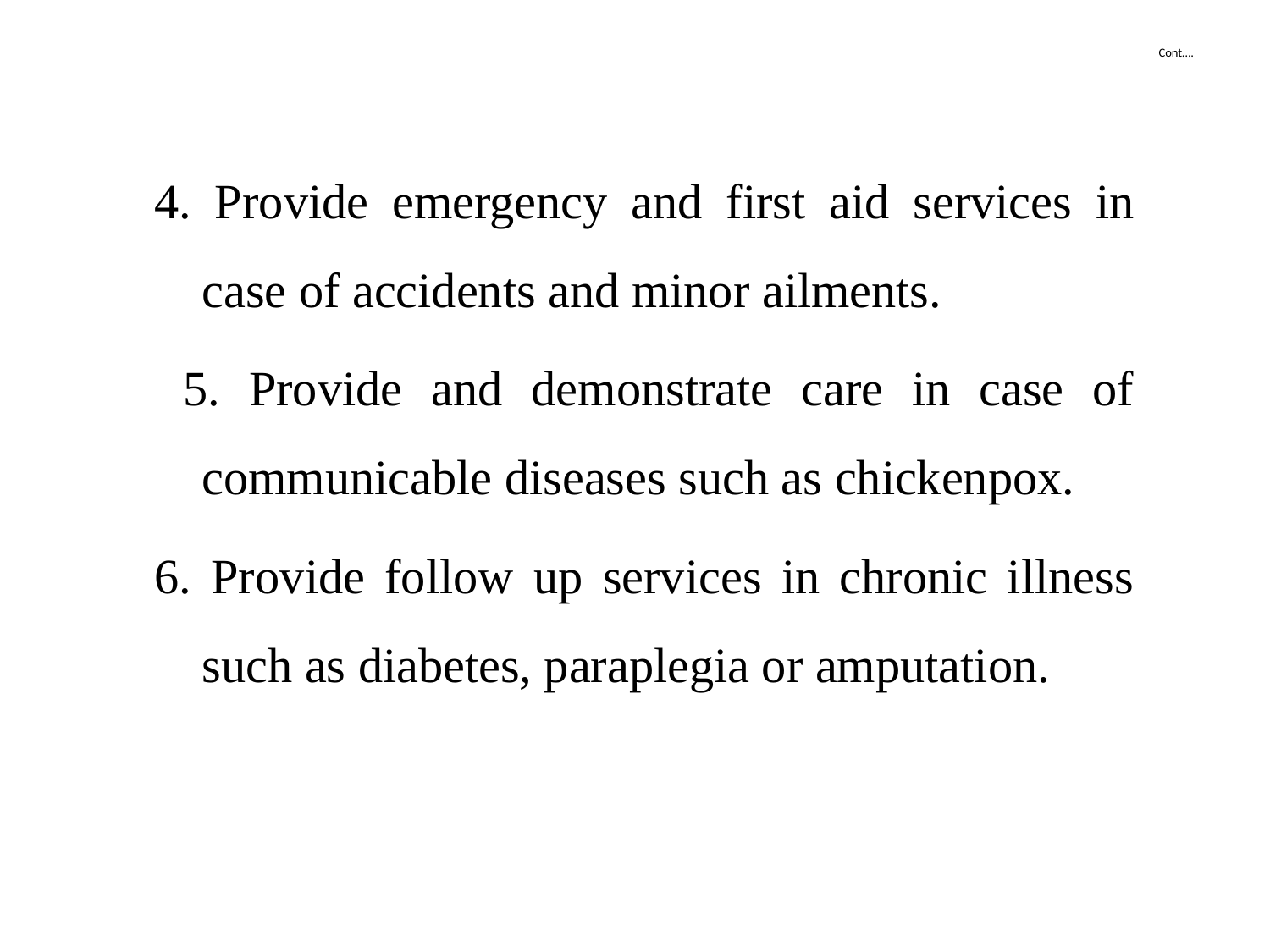

# Cont….
4. Provide emergency and first aid services in case of accidents and minor ailments.
 5. Provide and demonstrate care in case of communicable diseases such as chickenpox.
6. Provide follow up services in chronic illness such as diabetes, paraplegia or amputation.